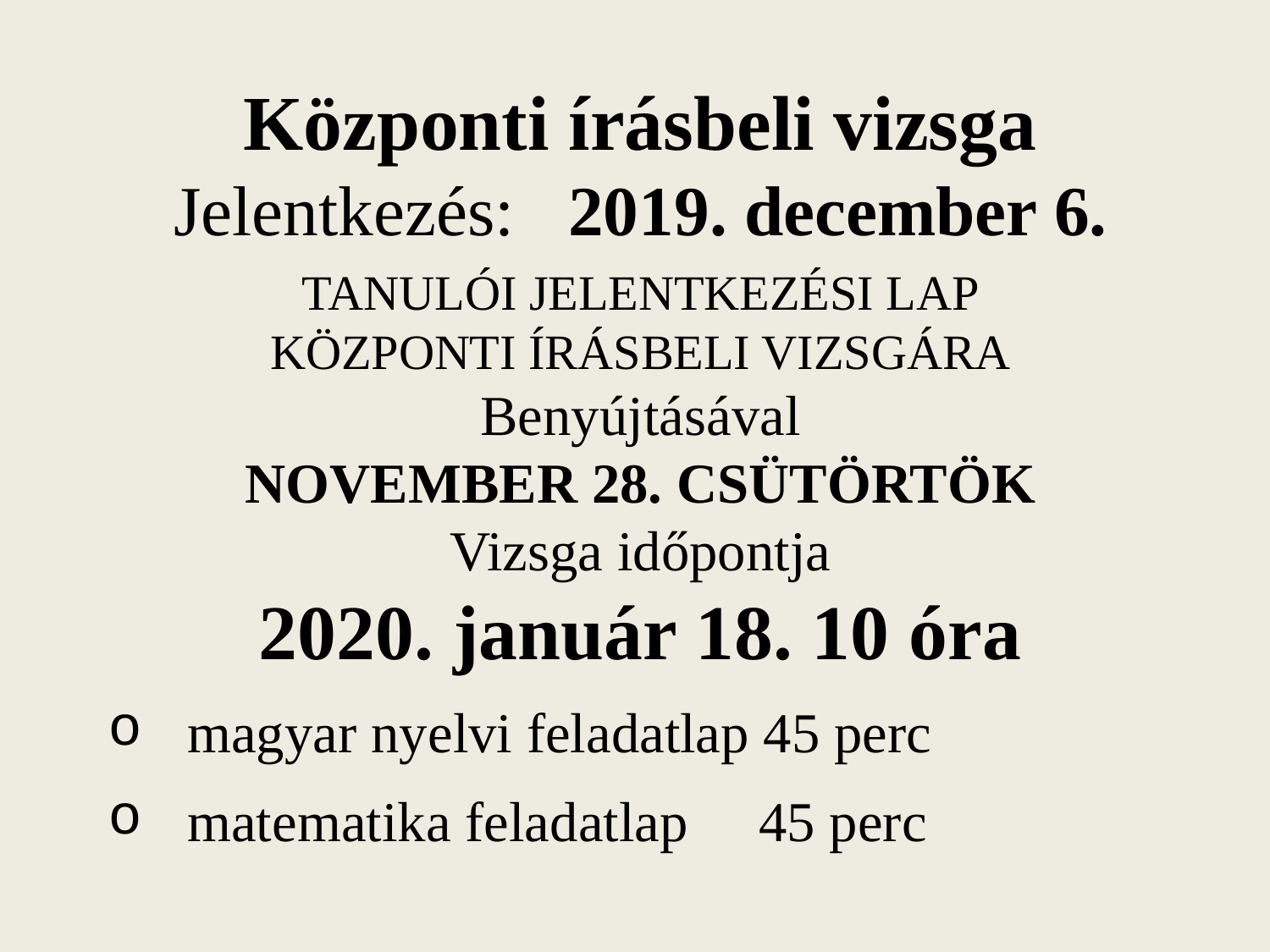

Központi írásbeli vizsga
Jelentkezés:   2019. december 6.
TANULÓI JELENTKEZÉSI LAP
KÖZPONTI ÍRÁSBELI VIZSGÁRA
Benyújtásával
NOVEMBER 28. CSÜTÖRTÖK
Vizsga időpontja
2020. január 18. 10 óra
magyar nyelvi feladatlap 45 perc
matematika feladatlap     45 perc